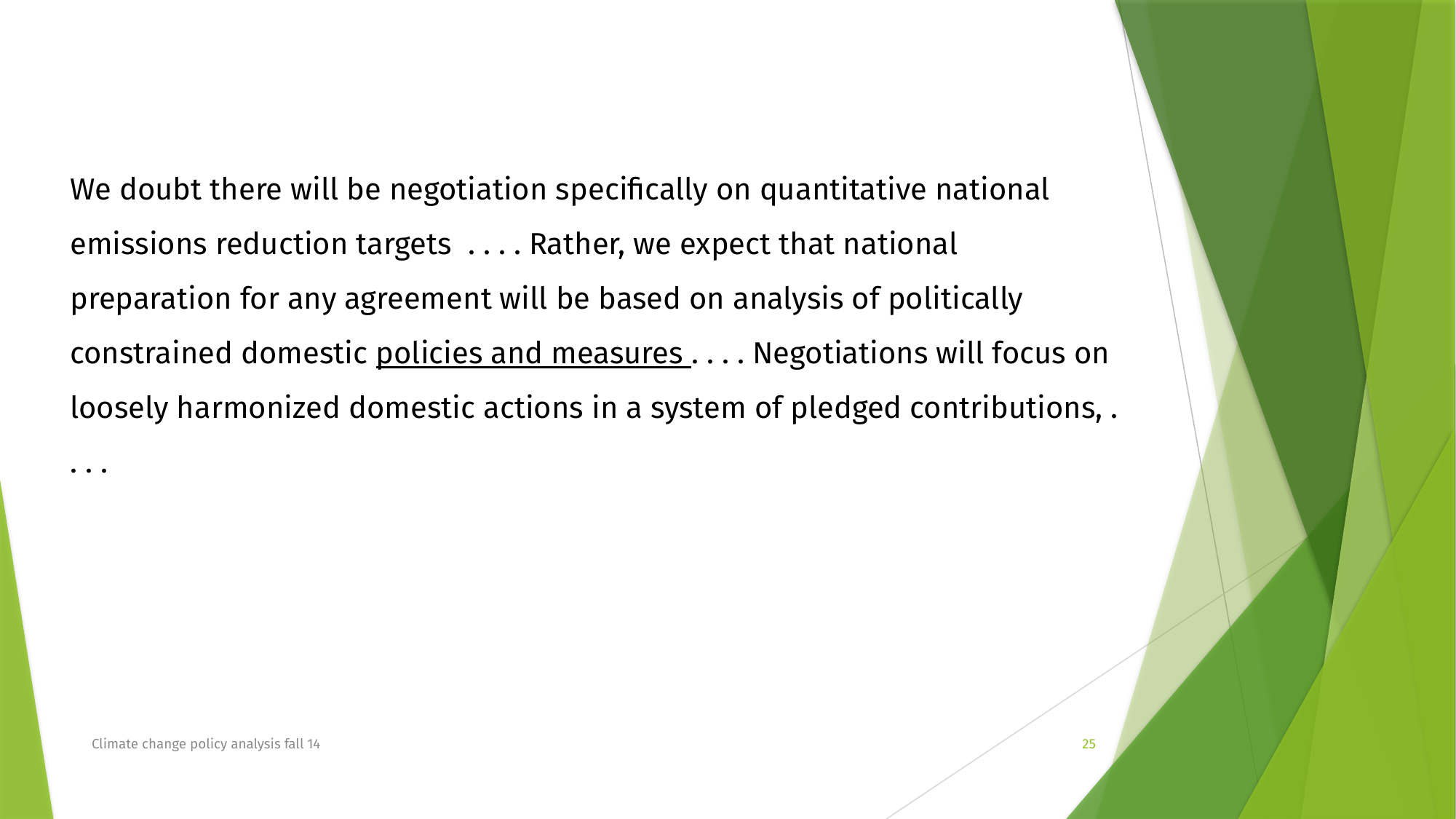

We doubt there will be negotiation specifically on quantitative national emissions reduction targets  . . . . Rather, we expect that national preparation for any agreement will be based on analysis of politically constrained domestic policies and measures . . . . Negotiations will focus on loosely harmonized domestic actions in a system of pledged contributions, . . . .
Climate change policy analysis fall 14
25